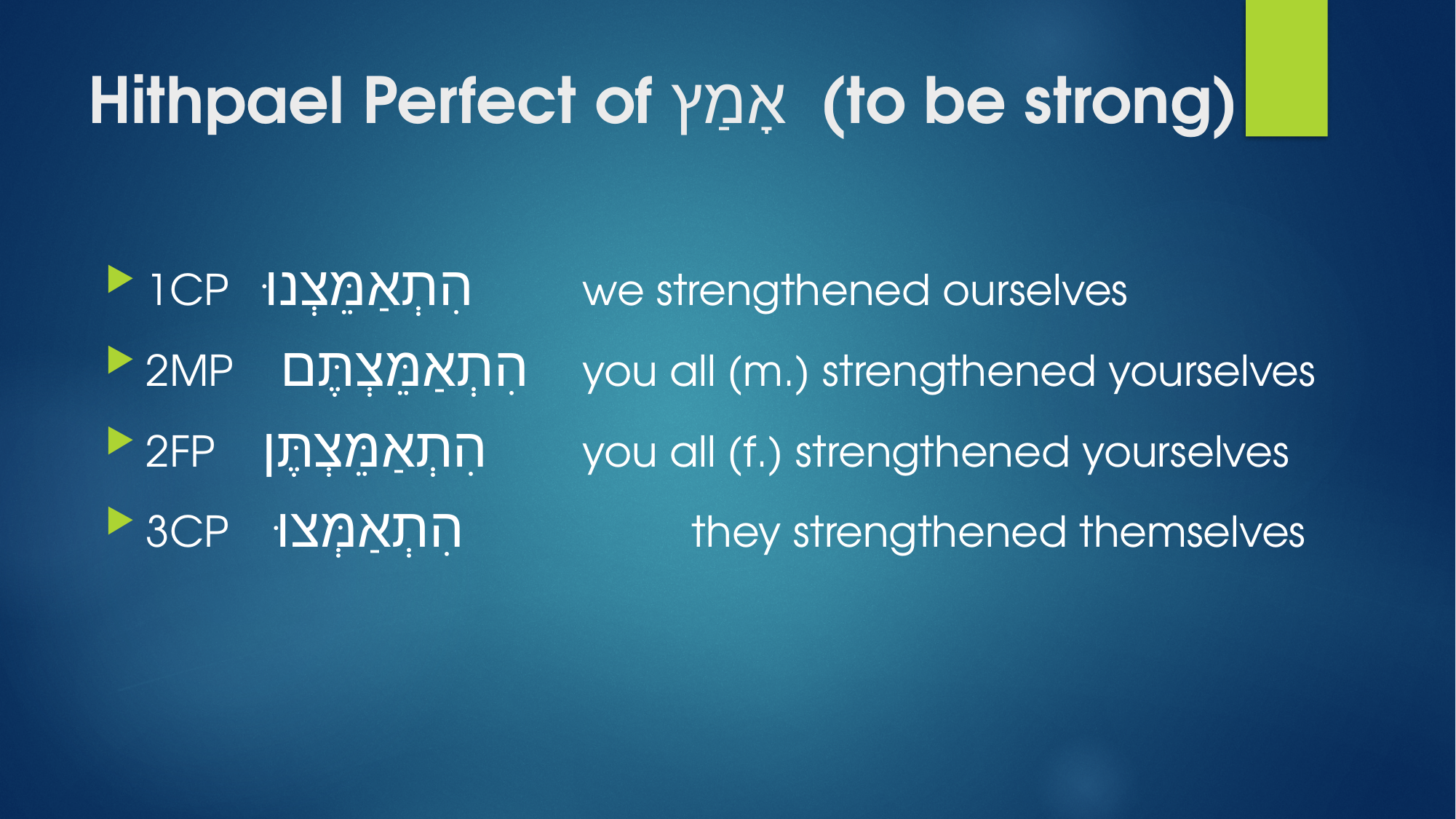

# Hithpael Perfect of אָמַץ  (to be strong)
1CP   הִתְאַמֵּצְנוּ  	we strengthened ourselves
2MP    הִתְאַמֵּצְתֶּם  	you all (m.) strengthened yourselves
2FP    הִתְאַמֵּצְתֶּן  	you all (f.) strengthened yourselves
3CP    הִתְאַמְּצוּ  		they strengthened themselves